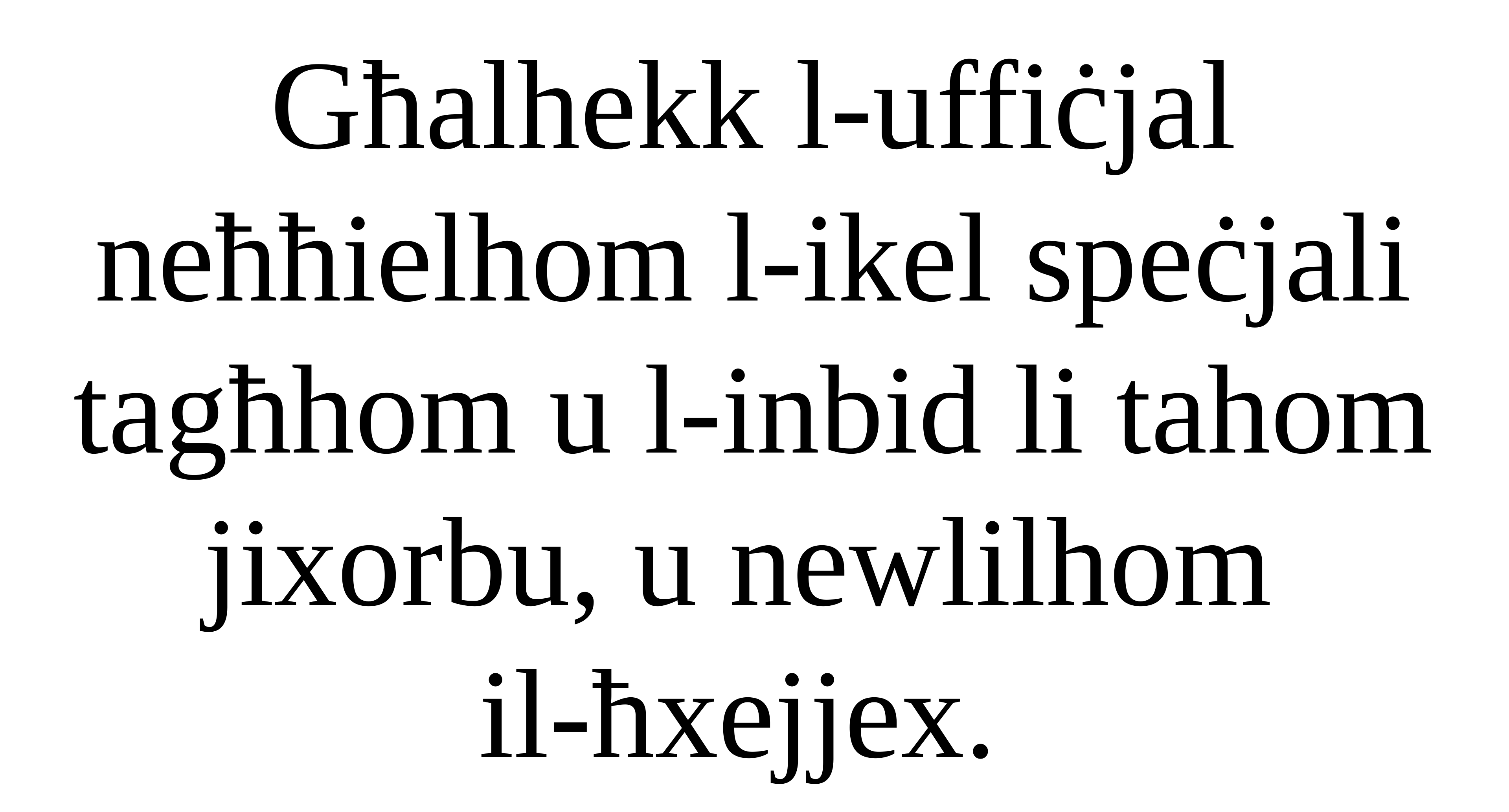

Għalhekk l-uffiċjal neħħielhom l-ikel speċjali tagħhom u l-inbid li tahom jixorbu, u newlilhom
il-ħxejjex.